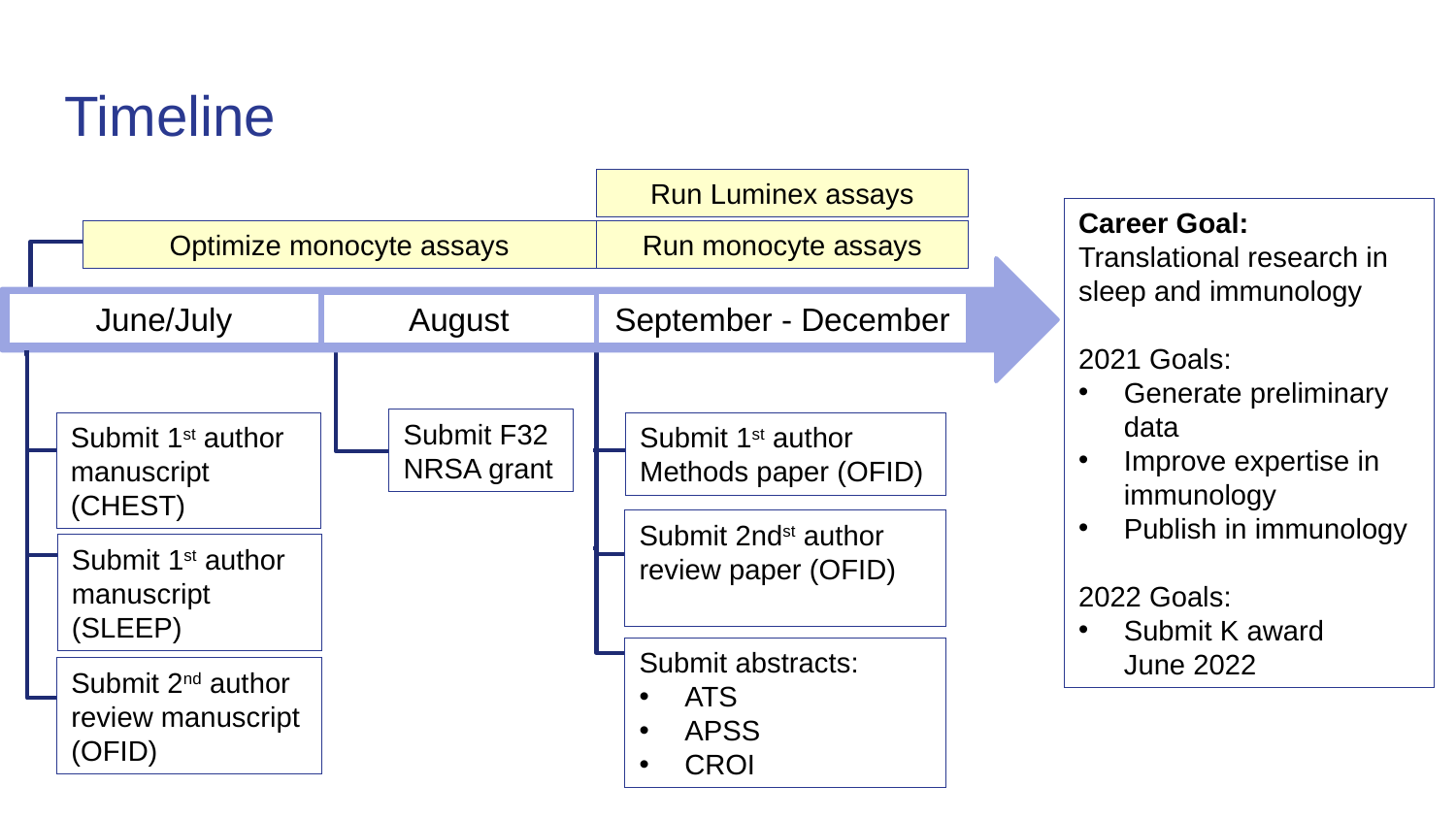

Timeline
Run Luminex assays
Career Goal:
Translational research in sleep and immunology

2021 Goals:
Generate preliminary data
Improve expertise in immunology
Publish in immunology

2022 Goals:
Submit K award
June 2022
Run monocyte assays
Optimize monocyte assays

June/July
September - December
August

Submit F32 NRSA grant
Submit 1st author manuscript (CHEST)
Submit 1st author Methods paper (OFID)

Submit 2ndst author review paper (OFID)

Submit 1st author manuscript (SLEEP)

Submit abstracts:
ATS
APSS
CROI
Submit 2nd author review manuscript (OFID)